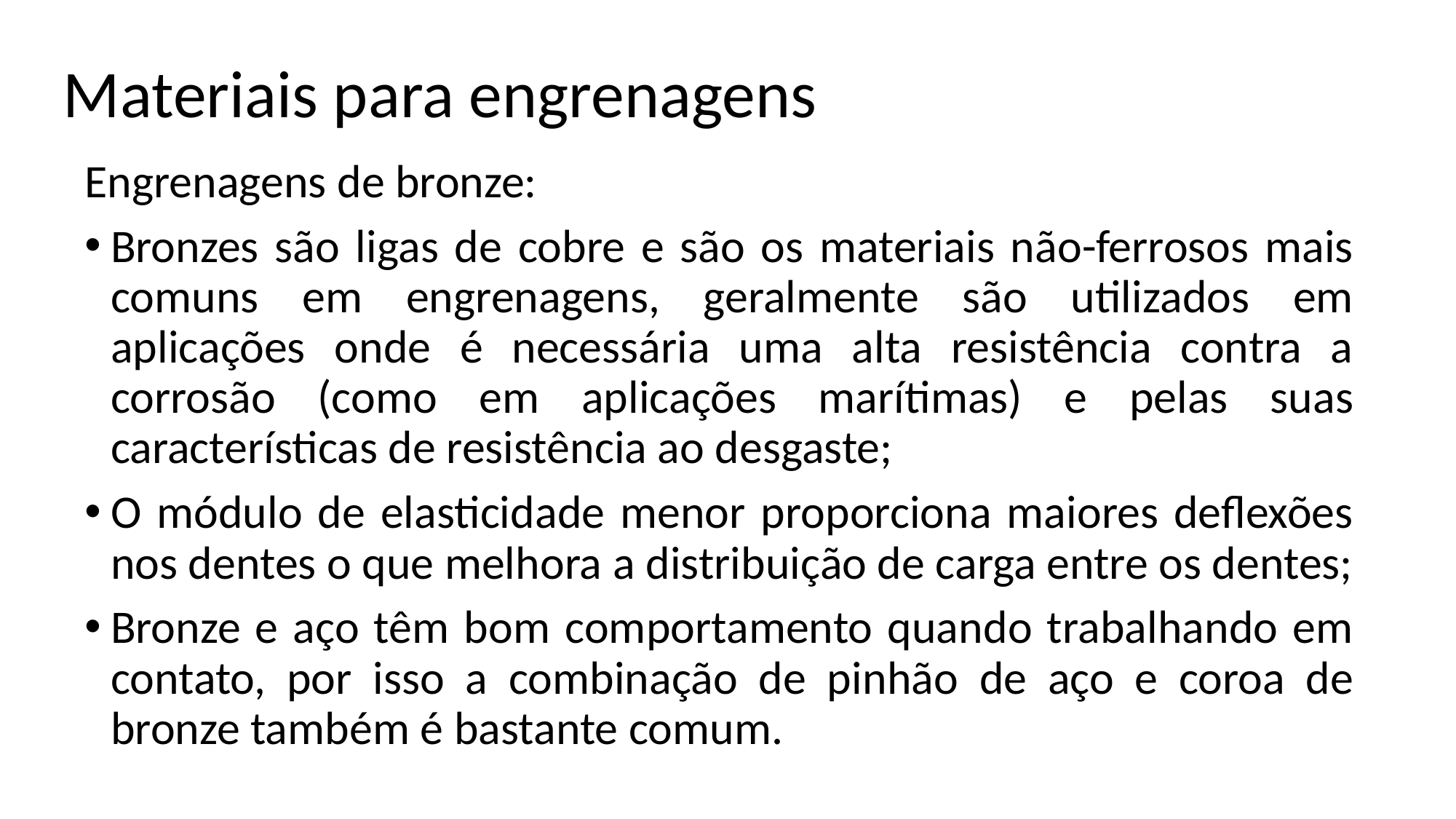

# Materiais para engrenagens
Engrenagens de bronze:
Bronzes são ligas de cobre e são os materiais não-ferrosos mais comuns em engrenagens, geralmente são utilizados em aplicações onde é necessária uma alta resistência contra a corrosão (como em aplicações marítimas) e pelas suas características de resistência ao desgaste;
O módulo de elasticidade menor proporciona maiores deflexões nos dentes o que melhora a distribuição de carga entre os dentes;
Bronze e aço têm bom comportamento quando trabalhando em contato, por isso a combinação de pinhão de aço e coroa de bronze também é bastante comum.